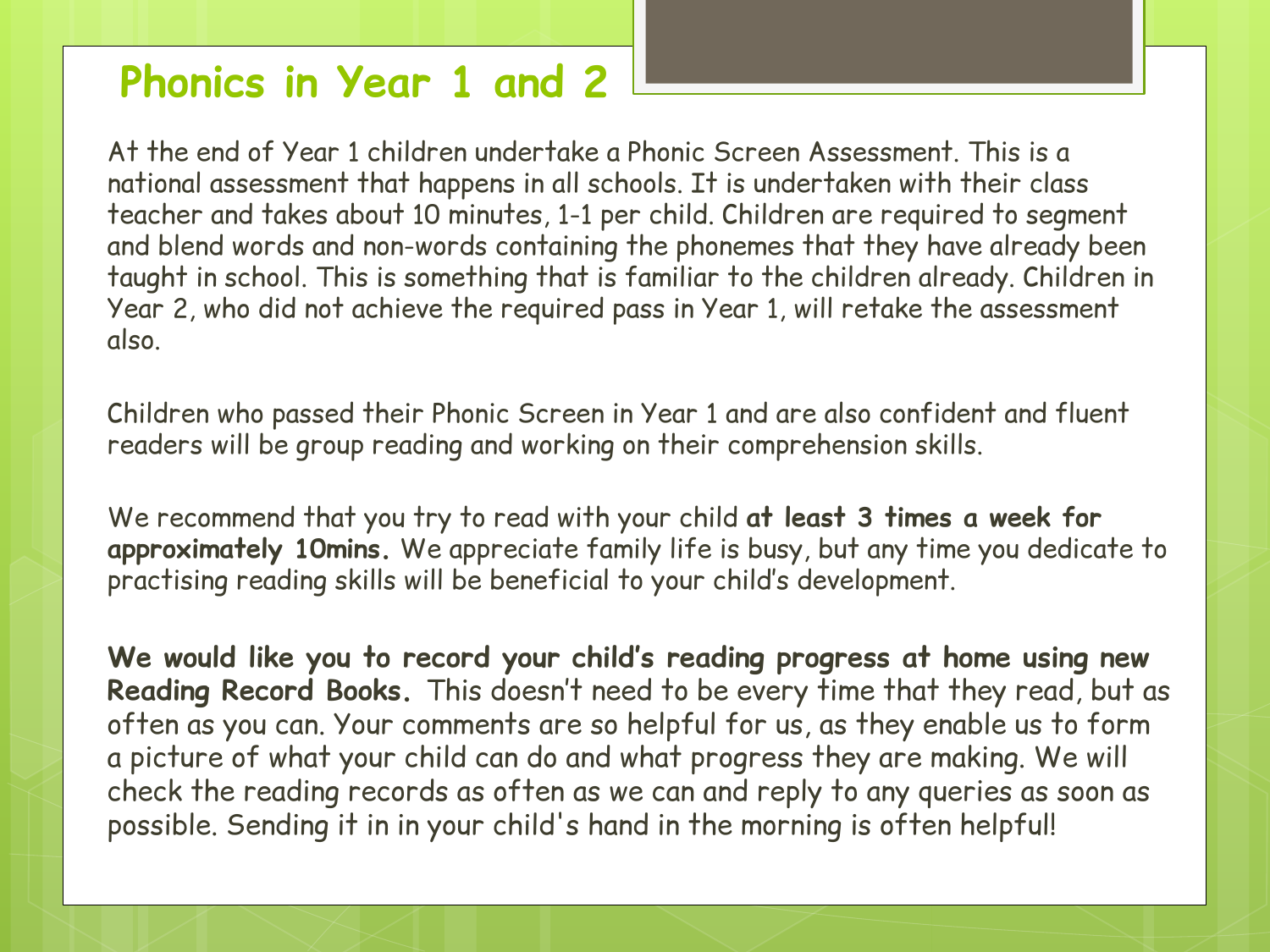

# Phonics in Year 1 and 2
At the end of Year 1 children undertake a Phonic Screen Assessment. This is a national assessment that happens in all schools. It is undertaken with their class teacher and takes about 10 minutes, 1-1 per child. Children are required to segment and blend words and non-words containing the phonemes that they have already been taught in school. This is something that is familiar to the children already. Children in Year 2, who did not achieve the required pass in Year 1, will retake the assessment also.

Children who passed their Phonic Screen in Year 1 and are also confident and fluent readers will be group reading and working on their comprehension skills.

We recommend that you try to read with your child at least 3 times a week for approximately 10mins. We appreciate family life is busy, but any time you dedicate to practising reading skills will be beneficial to your child’s development.

We would like you to record your child’s reading progress at home using new Reading Record Books. This doesn’t need to be every time that they read, but as often as you can. Your comments are so helpful for us, as they enable us to form a picture of what your child can do and what progress they are making. We will check the reading records as often as we can and reply to any queries as soon as possible. Sending it in in your child's hand in the morning is often helpful!